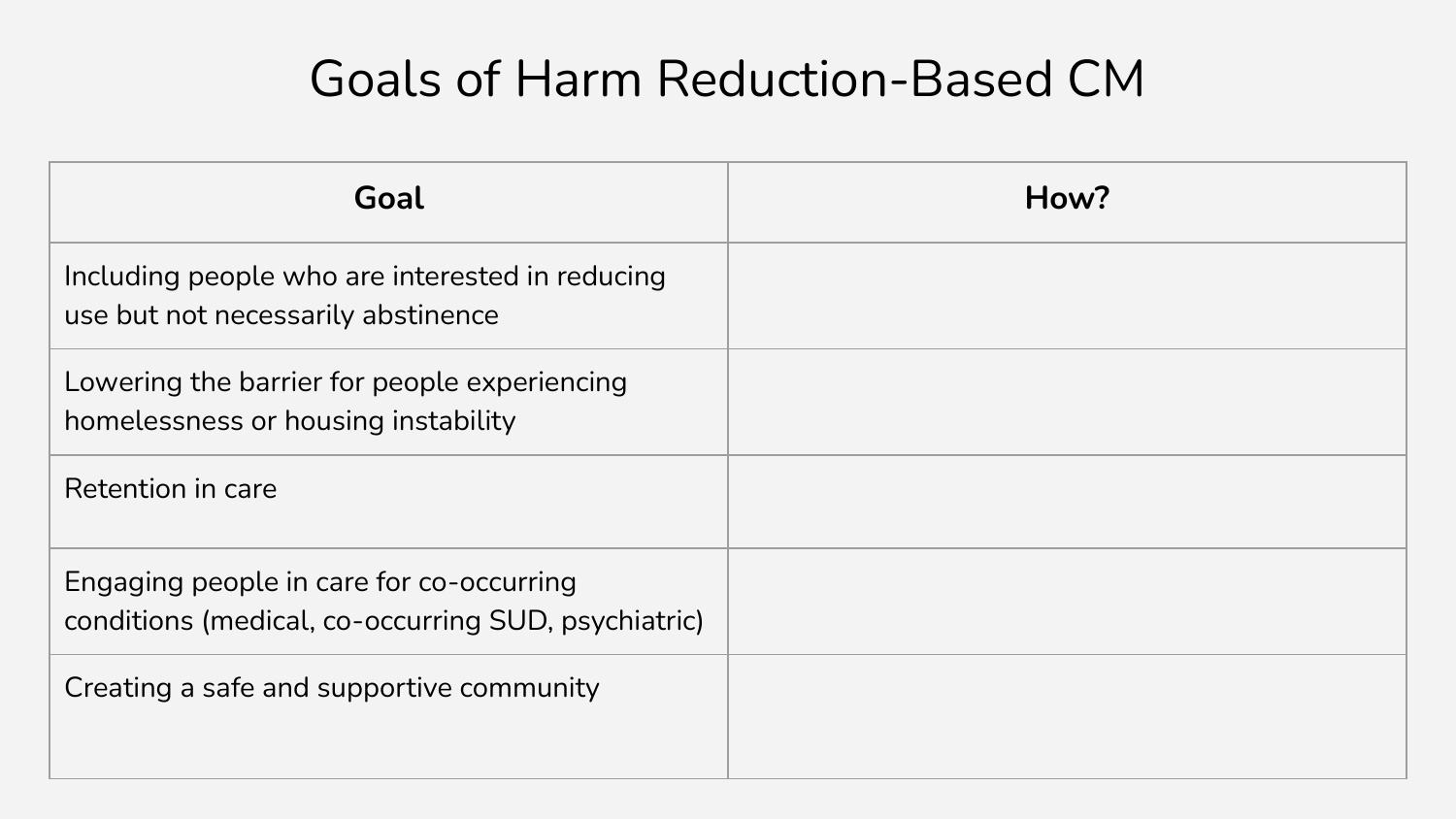

# Goals of Harm Reduction-Based CM
| Goal | How? |
| --- | --- |
| Including people who are interested in reducing use but not necessarily abstinence |  |
| Lowering the barrier for people experiencing homelessness or housing instability |  |
| Retention in care |  |
| Engaging people in care for co-occurring conditions (medical, co-occurring SUD, psychiatric) |  |
| Creating a safe and supportive community |  |